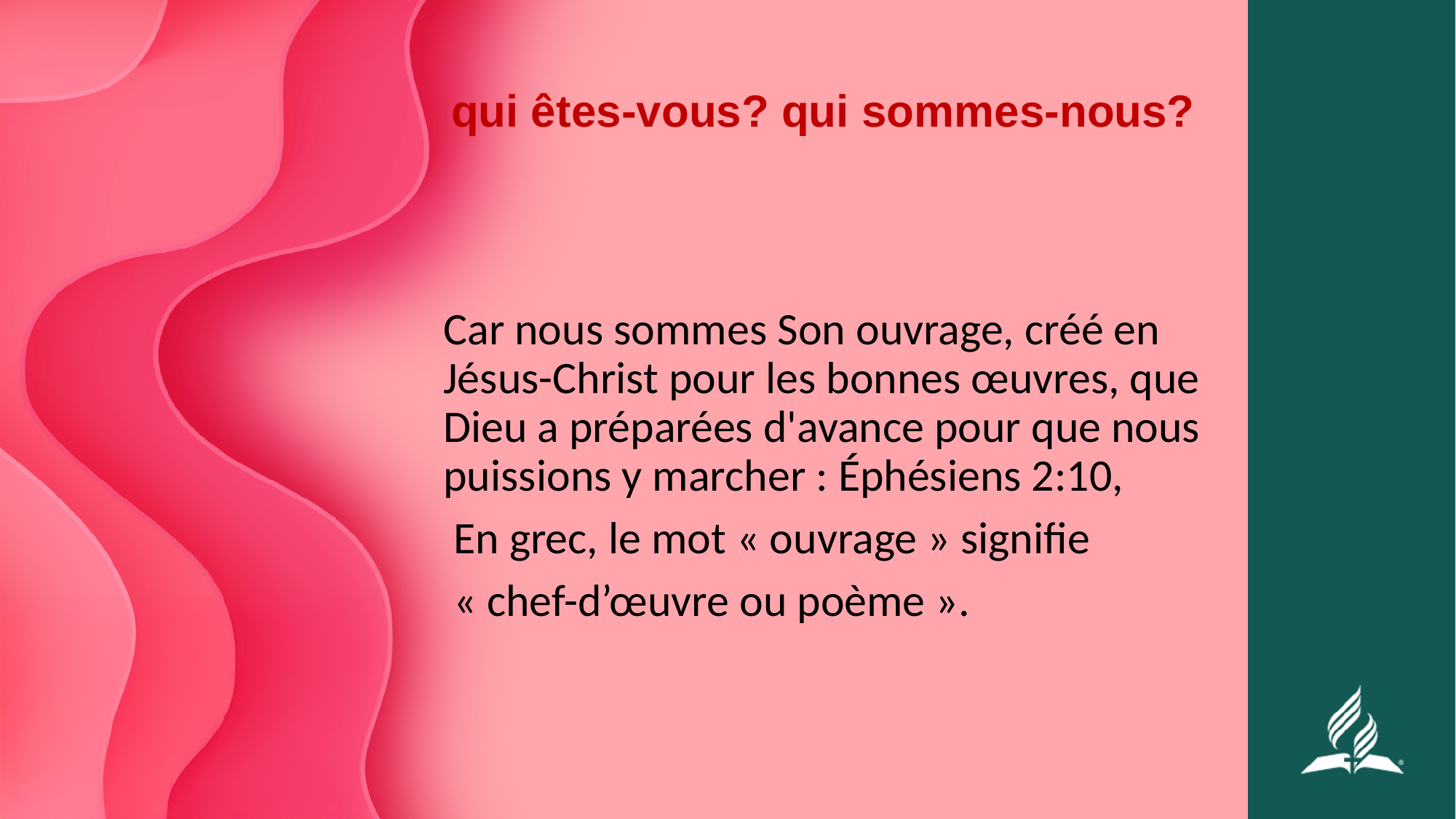

# qui êtes-vous? qui sommes-nous?

Car nous sommes Son ouvrage, créé en Jésus-Christ pour les bonnes œuvres, que Dieu a préparées d'avance pour que nous puissions y marcher : Éphésiens 2:10,
 En grec, le mot « ouvrage » signifie
 « chef-d’œuvre ou poème ».